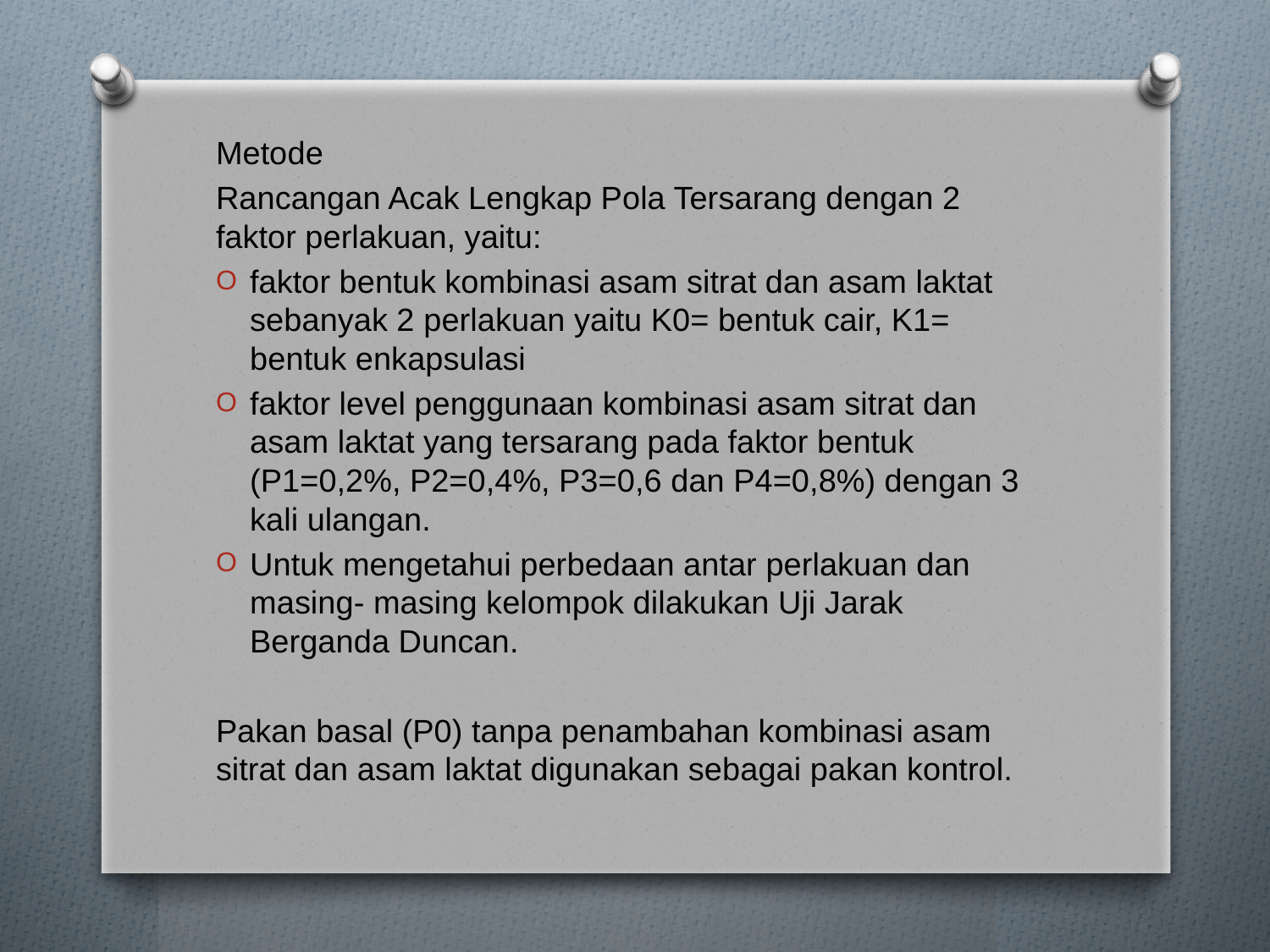

Metode
Rancangan Acak Lengkap Pola Tersarang dengan 2 faktor perlakuan, yaitu:
faktor bentuk kombinasi asam sitrat dan asam laktat sebanyak 2 perlakuan yaitu K0= bentuk cair, K1= bentuk enkapsulasi
faktor level penggunaan kombinasi asam sitrat dan asam laktat yang tersarang pada faktor bentuk (P1=0,2%, P2=0,4%, P3=0,6 dan P4=0,8%) dengan 3 kali ulangan.
Untuk mengetahui perbedaan antar perlakuan dan masing- masing kelompok dilakukan Uji Jarak Berganda Duncan.

Pakan basal (P0) tanpa penambahan kombinasi asam sitrat dan asam laktat digunakan sebagai pakan kontrol.